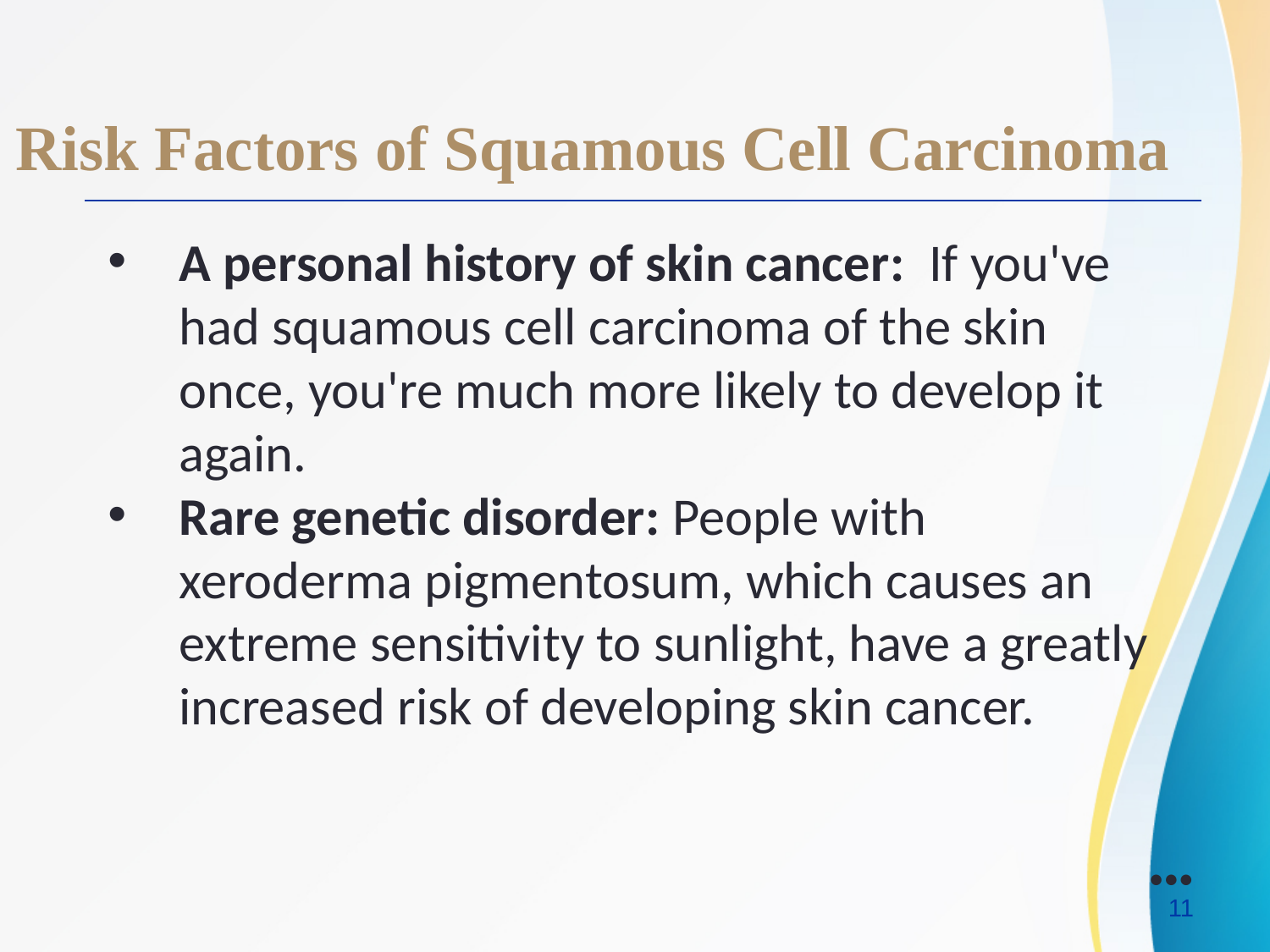

Risk Factors of Squamous Cell Carcinoma
A personal history of skin cancer:  If you've had squamous cell carcinoma of the skin once, you're much more likely to develop it again.
Rare genetic disorder: People with xeroderma pigmentosum, which causes an extreme sensitivity to sunlight, have a greatly increased risk of developing skin cancer.
●●●
11